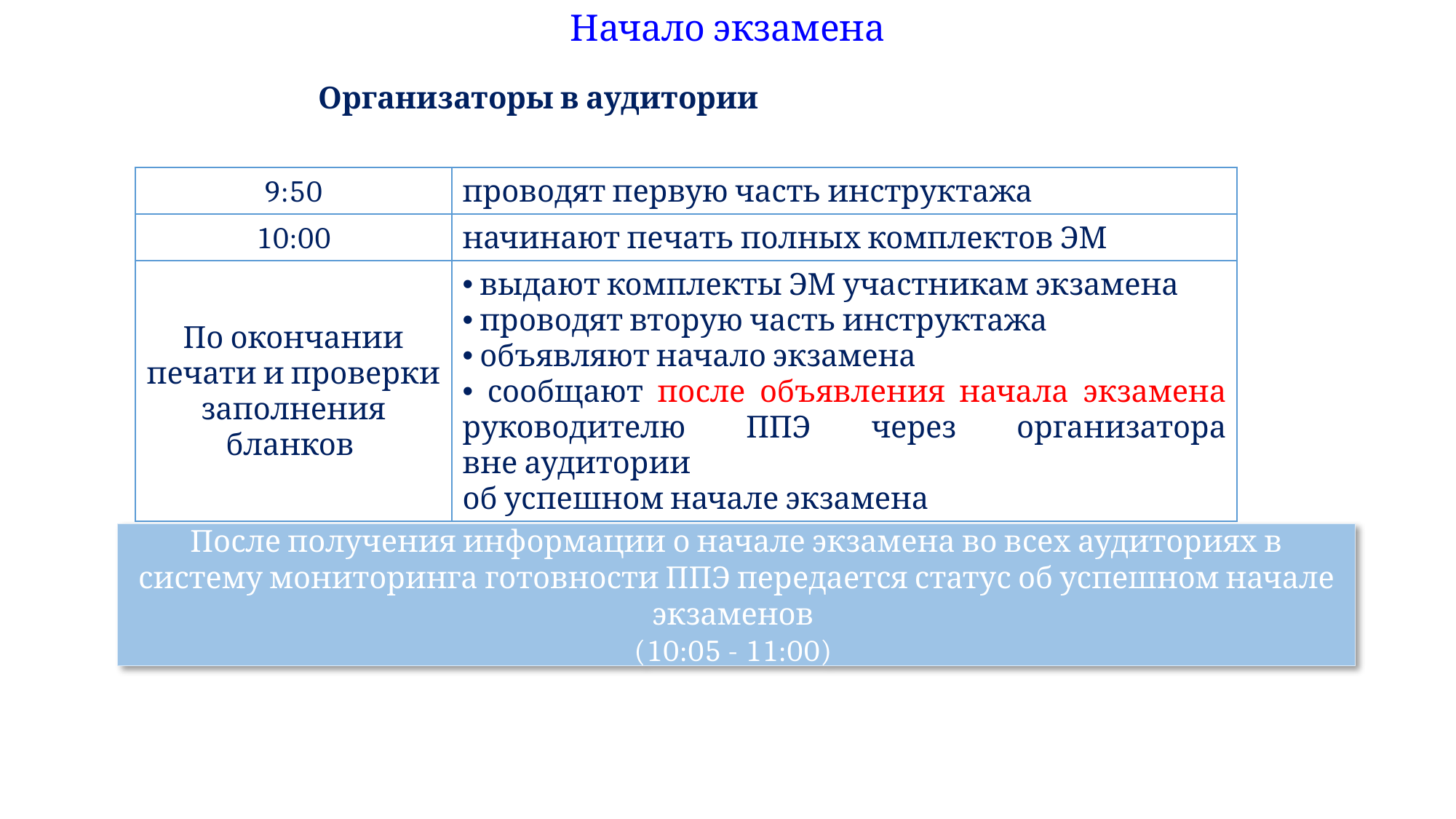

# Начало экзамена
Организаторы в аудитории
| 9:50 | проводят первую часть инструктажа |
| --- | --- |
| 10:00 | начинают печать полных комплектов ЭМ |
| По окончании печати и проверки заполнения бланков | выдают комплекты ЭМ участникам экзамена проводят вторую часть инструктажа объявляют начало экзамена сообщают после объявления начала экзамена руководителю ППЭ через организатора вне аудитории  об успешном начале экзамена |
После получения информации о начале экзамена во всех аудиториях в систему мониторинга готовности ППЭ передается статус об успешном начале экзаменов
(10:05 - 11:00)